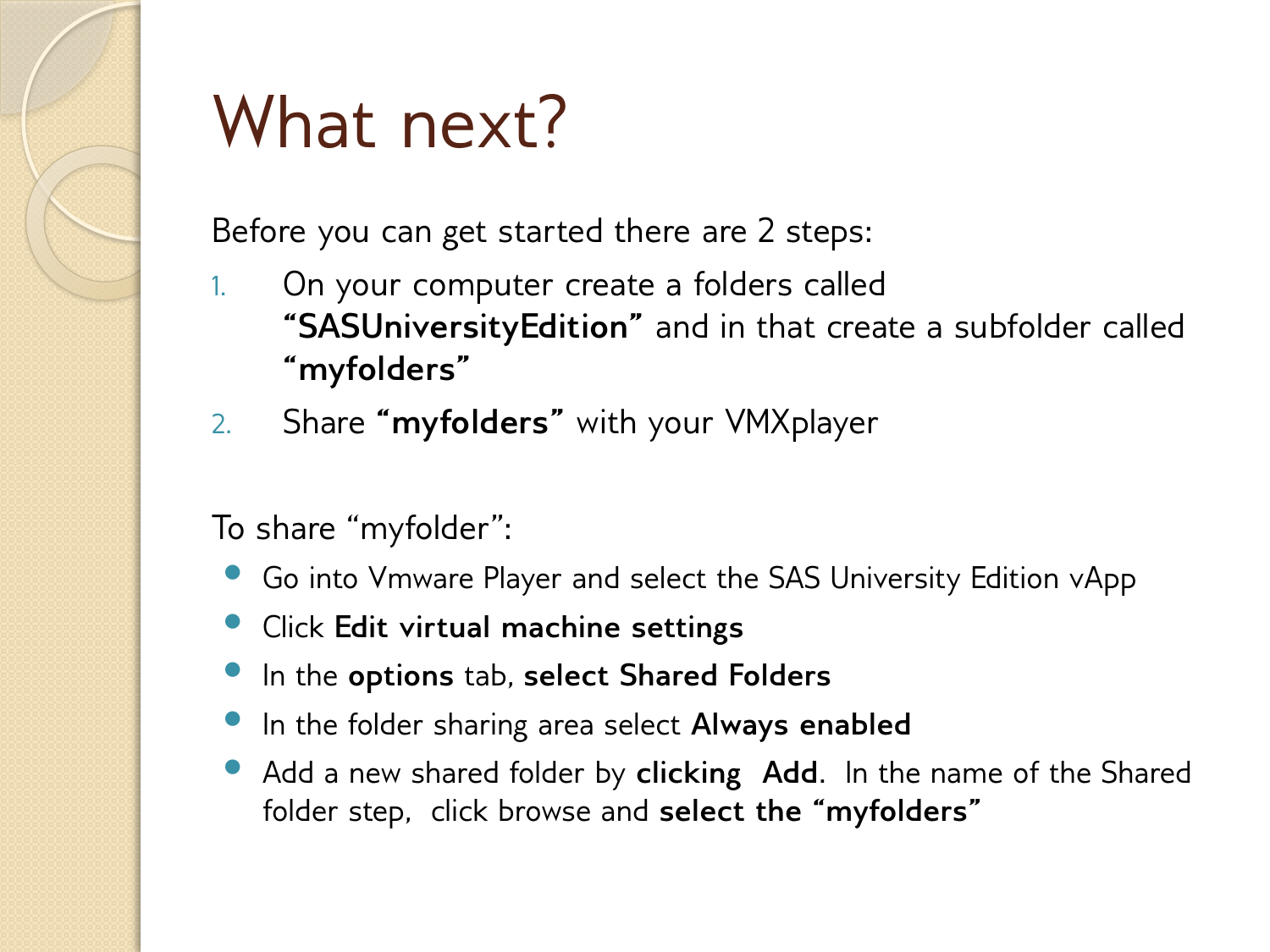

# What next?
Before you can get started there are 2 steps:
On your computer create a folders called “SASUniversityEdition” and in that create a subfolder called “myfolders”
Share “myfolders” with your VMXplayer

To share “myfolder”:
Go into Vmware Player and select the SAS University Edition vApp
Click Edit virtual machine settings
In the options tab, select Shared Folders
In the folder sharing area select Always enabled
Add a new shared folder by clicking  Add.  In the name of the Shared folder step,  click browse and select the “myfolders”